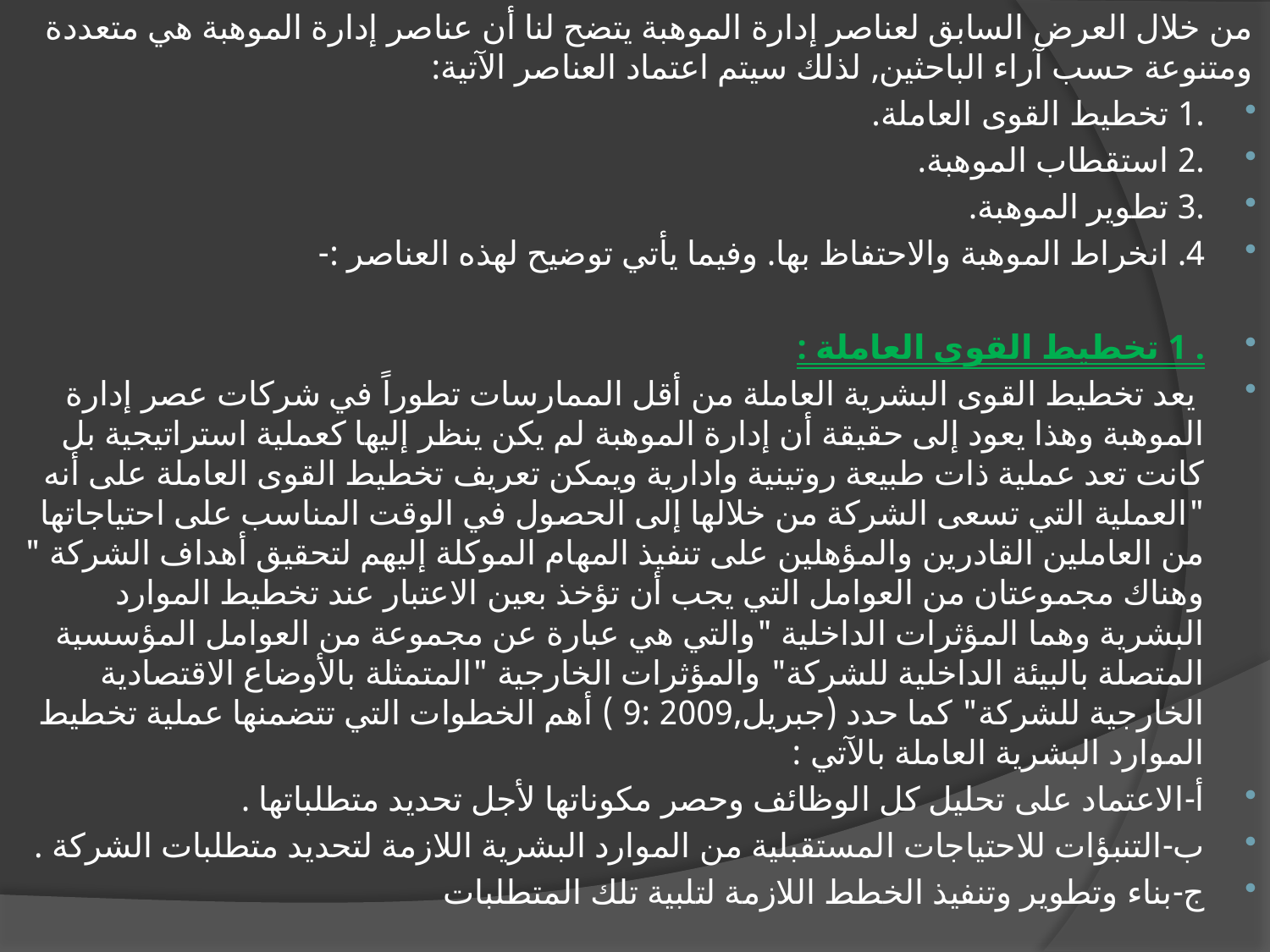

من خلال العرض السابق لعناصر إدارة الموهبة يتضح لنا أن عناصر إدارة الموهبة هي متعددة ومتنوعة حسب آراء الباحثين, لذلك سيتم اعتماد العناصر الآتية:
.1 تخطيط القوى العاملة.
.2 استقطاب الموهبة.
.3 تطوير الموهبة.
4. انخراط الموهبة والاحتفاظ بها. وفيما يأتي توضيح لهذه العناصر :-

. 1 تخطيط القوى العاملة :
 يعد تخطيط القوى البشرية العاملة من أقل الممارسات تطوراً في شركات عصر إدارة الموهبة وهذا يعود إلى حقيقة أن إدارة الموهبة لم يكن ينظر إليها كعملية استراتيجية بل كانت تعد عملية ذات طبيعة روتينية وادارية ويمكن تعريف تخطيط القوى العاملة على أنه "العملية التي تسعى الشركة من خلالها إلى الحصول في الوقت المناسب على احتياجاتها من العاملين القادرين والمؤهلين على تنفيذ المهام الموكلة إليهم لتحقيق أهداف الشركة " وهناك مجموعتان من العوامل التي يجب أن تؤخذ بعين الاعتبار عند تخطيط الموارد البشرية وهما المؤثرات الداخلية "والتي هي عبارة عن مجموعة من العوامل المؤسسية المتصلة بالبيئة الداخلية للشركة" والمؤثرات الخارجية "المتمثلة بالأوضاع الاقتصادية الخارجية للشركة" كما حدد (جبريل,2009 :9 ) أهم الخطوات التي تتضمنها عملية تخطيط الموارد البشرية العاملة بالآتي :
أ-الاعتماد على تحليل كل الوظائف وحصر مكوناتها لأجل تحديد متطلباتها .
ب-التنبؤات للاحتياجات المستقبلية من الموارد البشرية اللازمة لتحديد متطلبات الشركة .
ج-بناء وتطوير وتنفيذ الخطط اللازمة لتلبية تلك المتطلبات